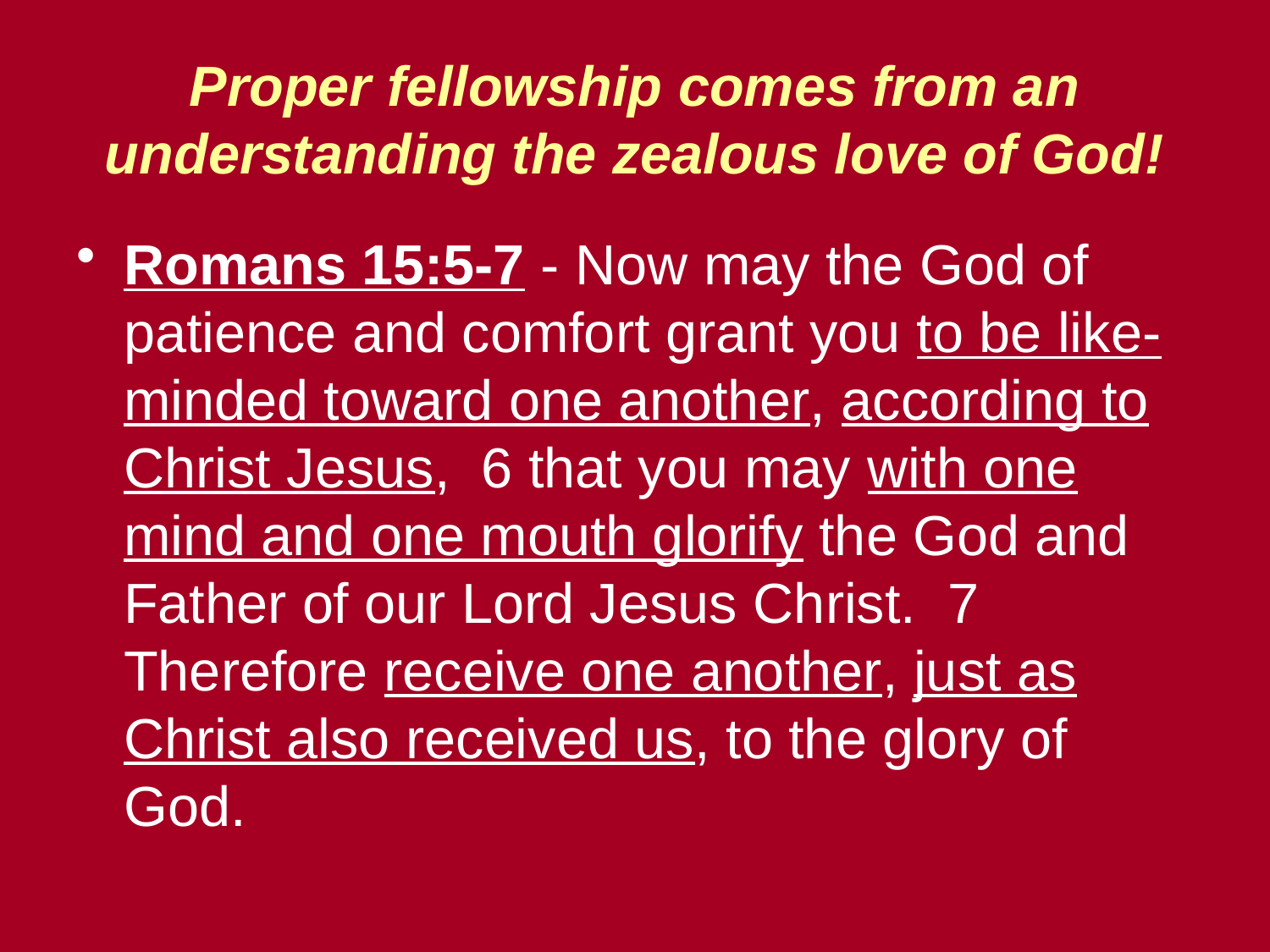

# Proper fellowship comes from an understanding the zealous love of God!
Romans 15:5-7 - Now may the God of patience and comfort grant you to be like-minded toward one another, according to Christ Jesus,  6 that you may with one mind and one mouth glorify the God and Father of our Lord Jesus Christ.  7 Therefore receive one another, just as Christ also received us, to the glory of God.